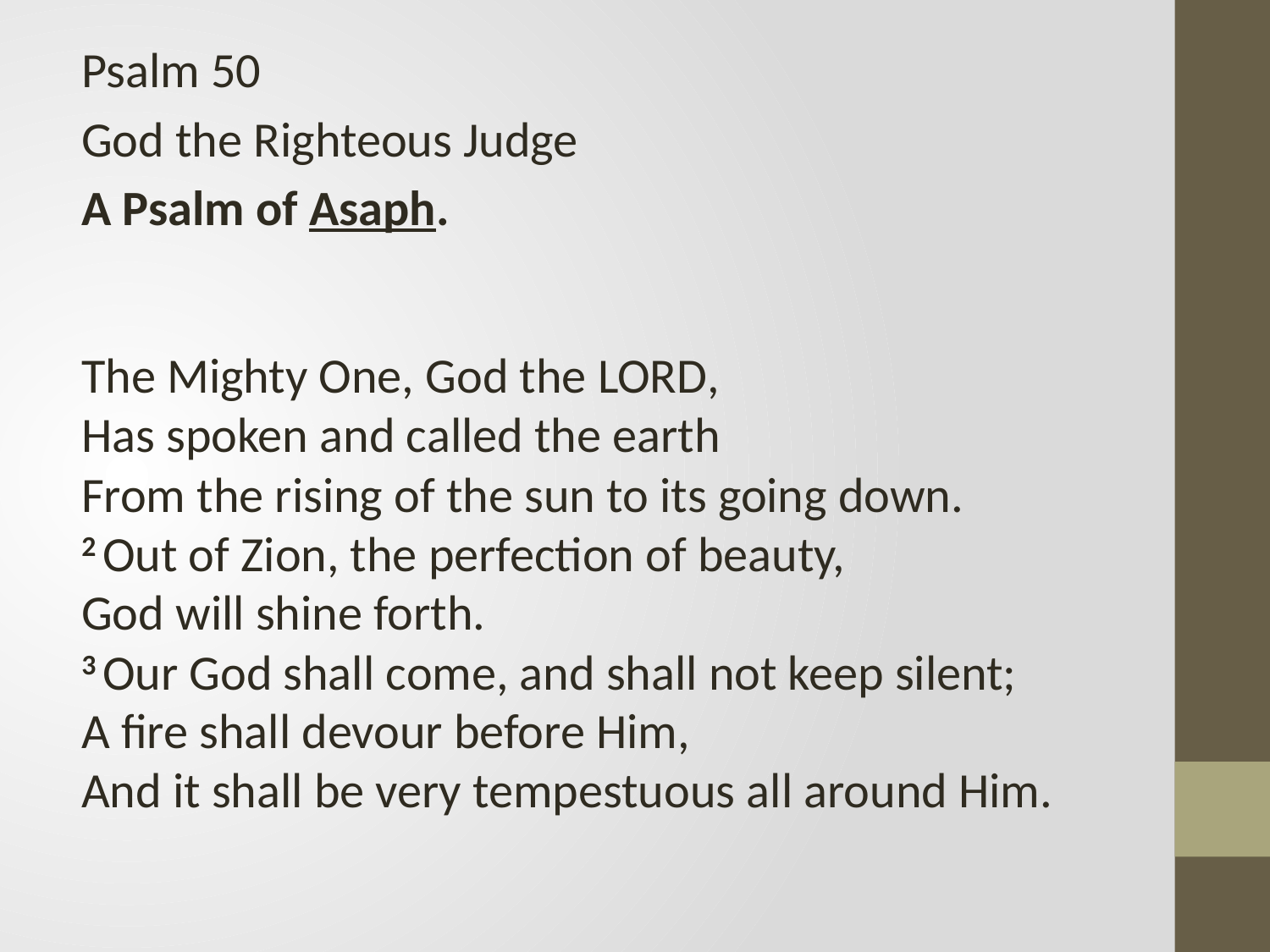

Psalm 50
God the Righteous Judge
A Psalm of Asaph.

The Mighty One, God the Lord,
Has spoken and called the earth
From the rising of the sun to its going down.
2 Out of Zion, the perfection of beauty,
God will shine forth.
3 Our God shall come, and shall not keep silent;
A fire shall devour before Him,
And it shall be very tempestuous all around Him.